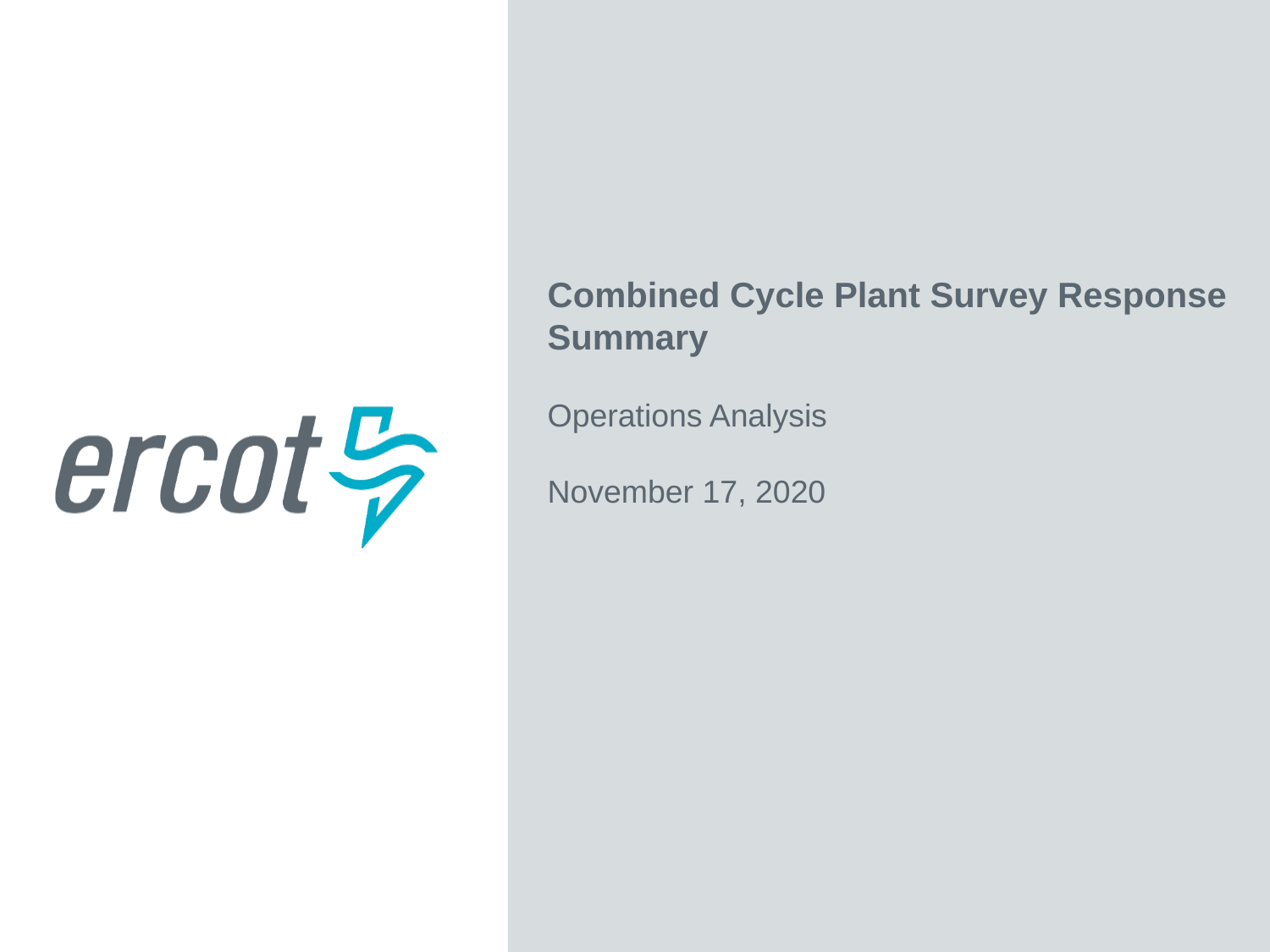

Combined Cycle Plant Survey Response Summary

Operations Analysis

November 17, 2020